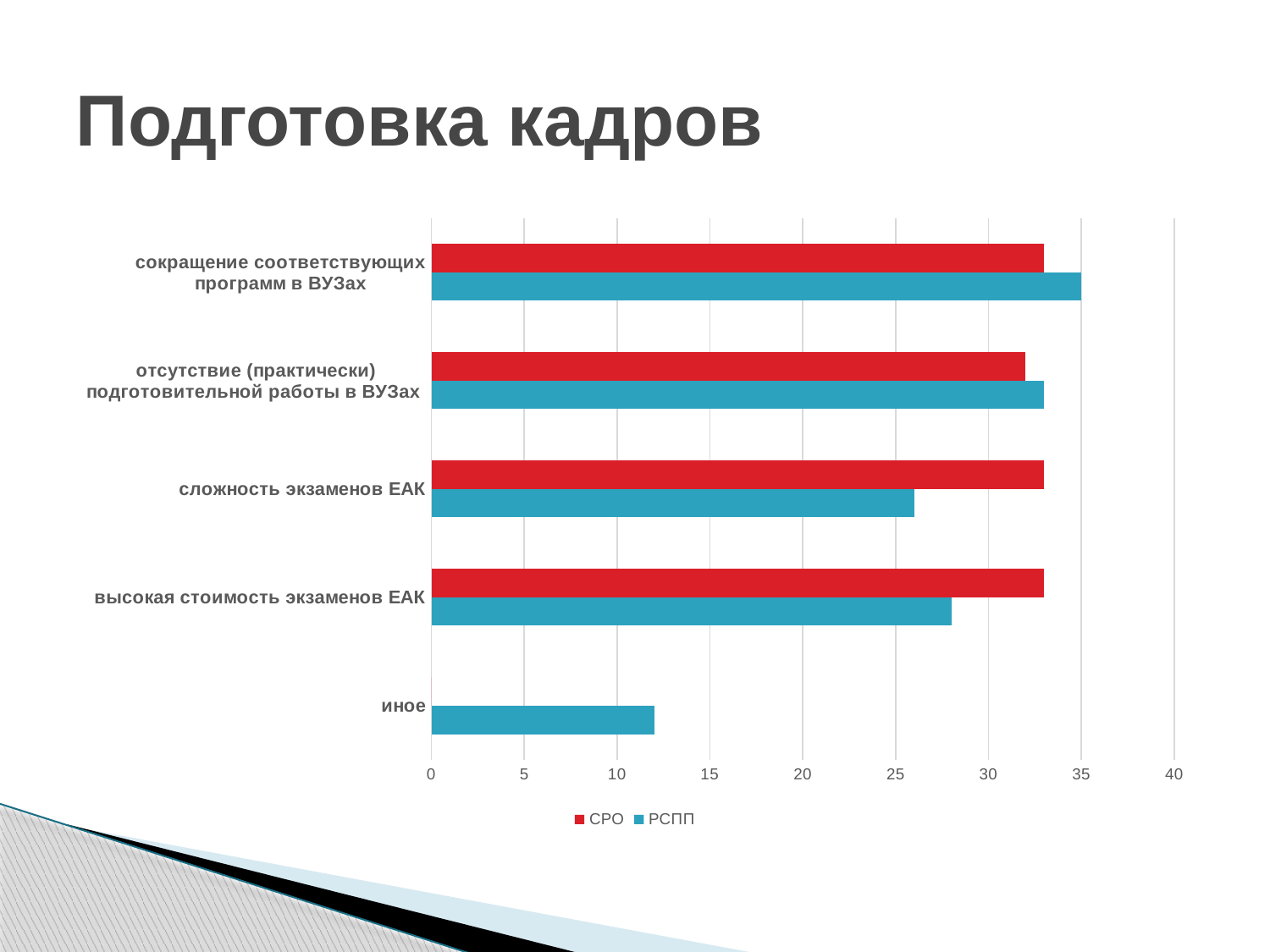

# Подготовка кадров

### Chart

| Category | РСПП | СРО |
|---|---|---|
| иное | 12.0 | 0.0 |
| высокая стоимость экзаменов ЕАК | 28.0 | 33.0 |
| сложность экзаменов ЕАК | 26.0 | 33.0 |
| отсутствие (практически) подготовительной работы в ВУЗах  | 33.0 | 32.0 |
| сокращение соответствующих программ в ВУЗах | 35.0 | 33.0 |